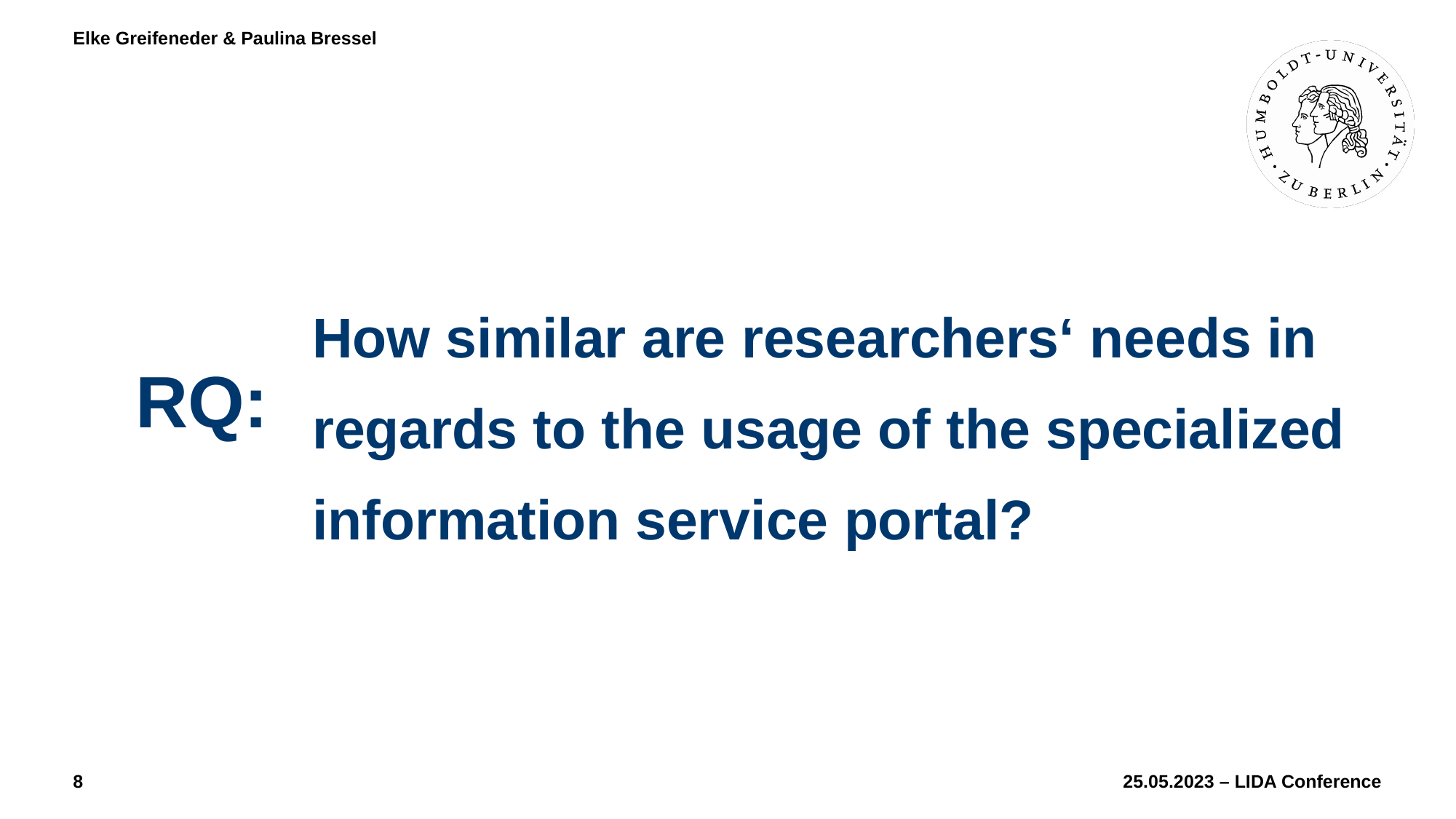

Elke Greifeneder & Paulina Bressel
RQ:
# How similar are researchers‘ needs in regards to the usage of the specialized information service portal?
8
25.05.2023 – LIDA Conference